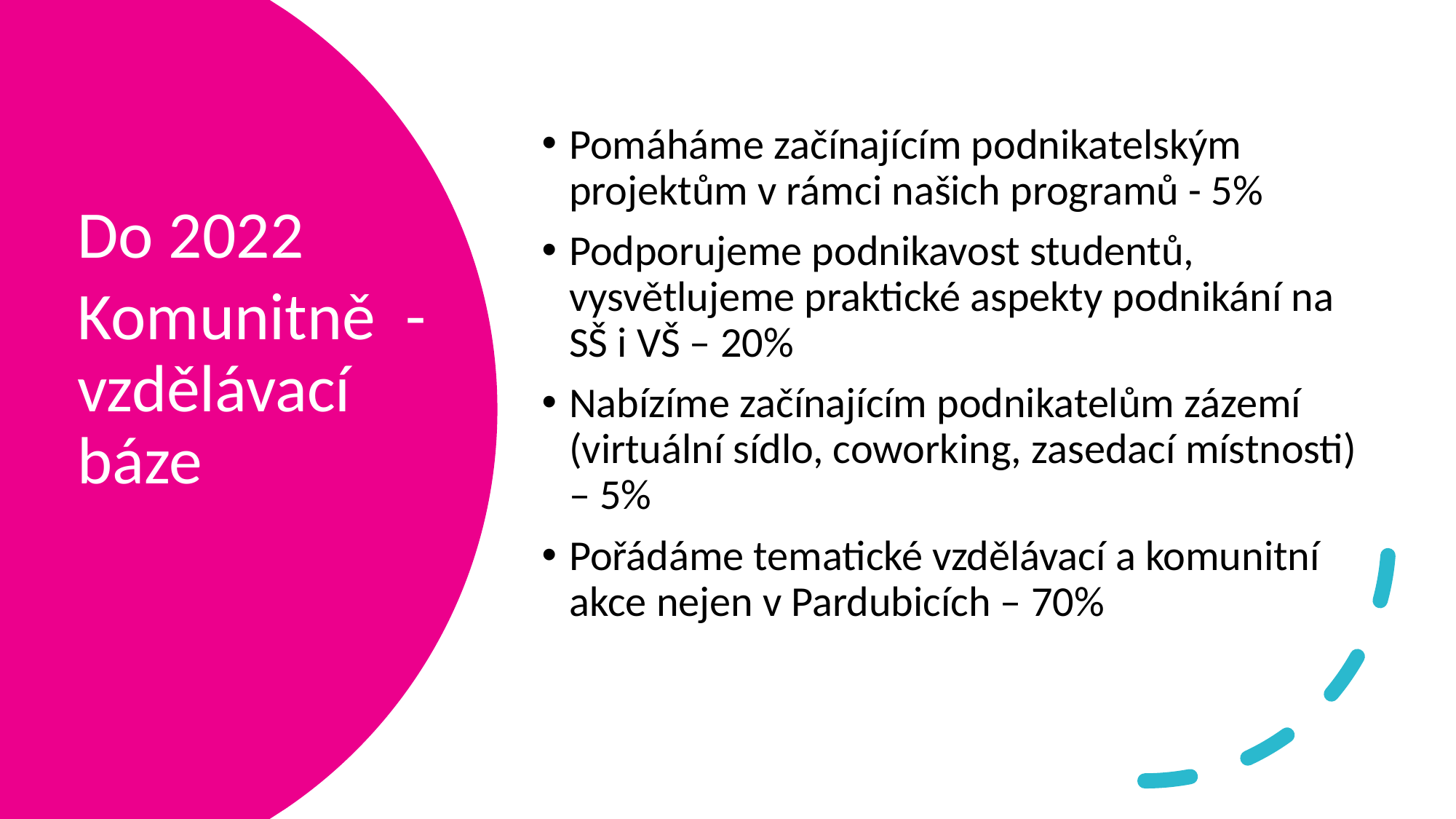

Pomáháme začínajícím podnikatelským projektům v rámci našich programů - 5%
Podporujeme podnikavost studentů, vysvětlujeme praktické aspekty podnikání na SŠ i VŠ – 20%
Nabízíme začínajícím podnikatelům zázemí (virtuální sídlo, coworking, zasedací místnosti) – 5%
Pořádáme tematické vzdělávací a komunitní akce nejen v Pardubicích – 70%

Do 2022
Komunitně  - vzdělávací báze